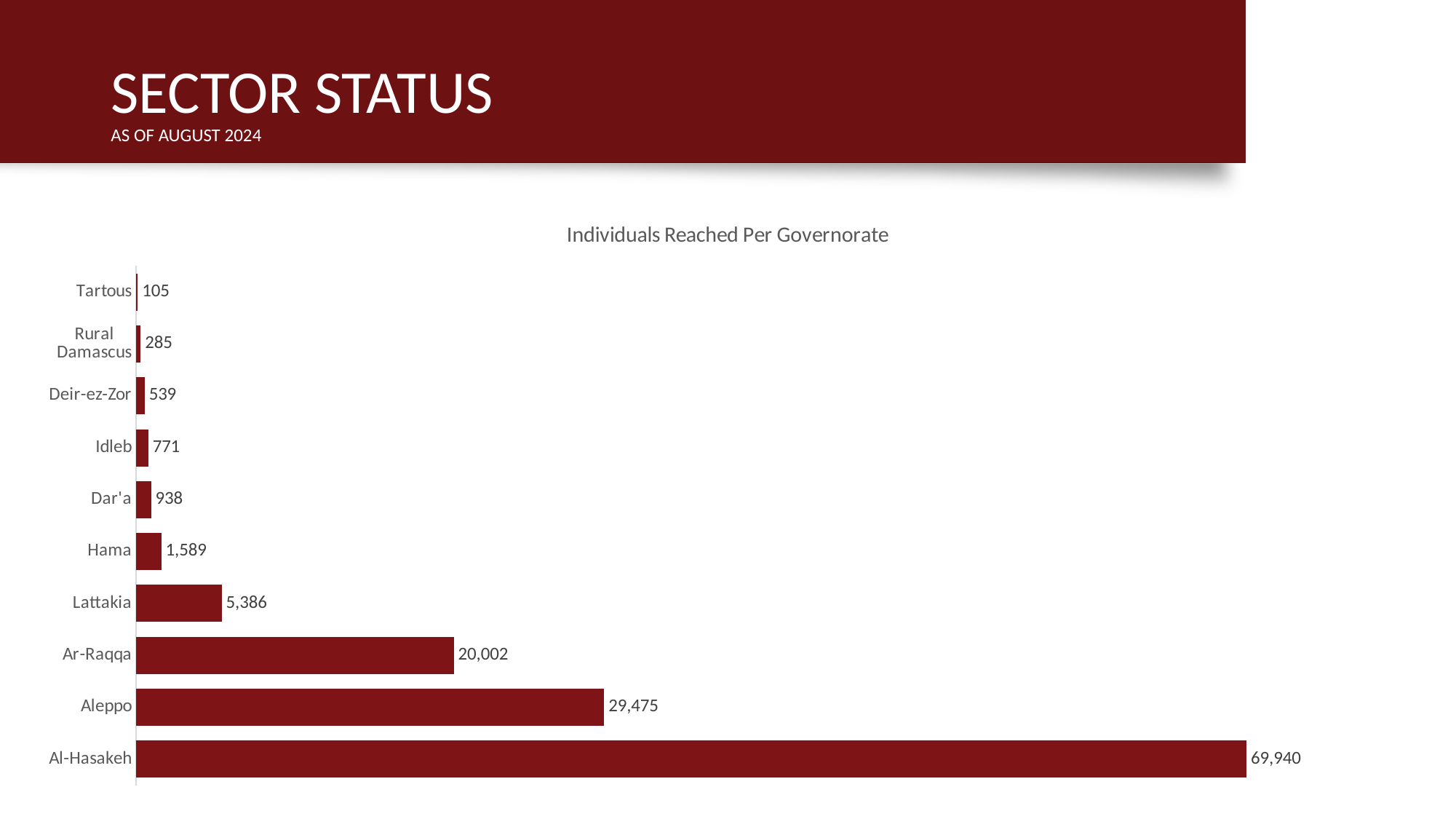

# SECTOR STATUS AS OF AUGUST 2024

### Chart: Individuals Reached Per Governorate

| Category |  |
|---|---|
| Al-Hasakeh | 69940.0 |
| Aleppo | 29475.0 |
| Ar-Raqqa | 20002.0 |
| Lattakia | 5386.0 |
| Hama | 1589.0 |
| Dar'a | 938.0 |
| Idleb | 771.0 |
| Deir-ez-Zor | 539.0 |
| Rural Damascus | 285.0 |
| Tartous | 105.0 |